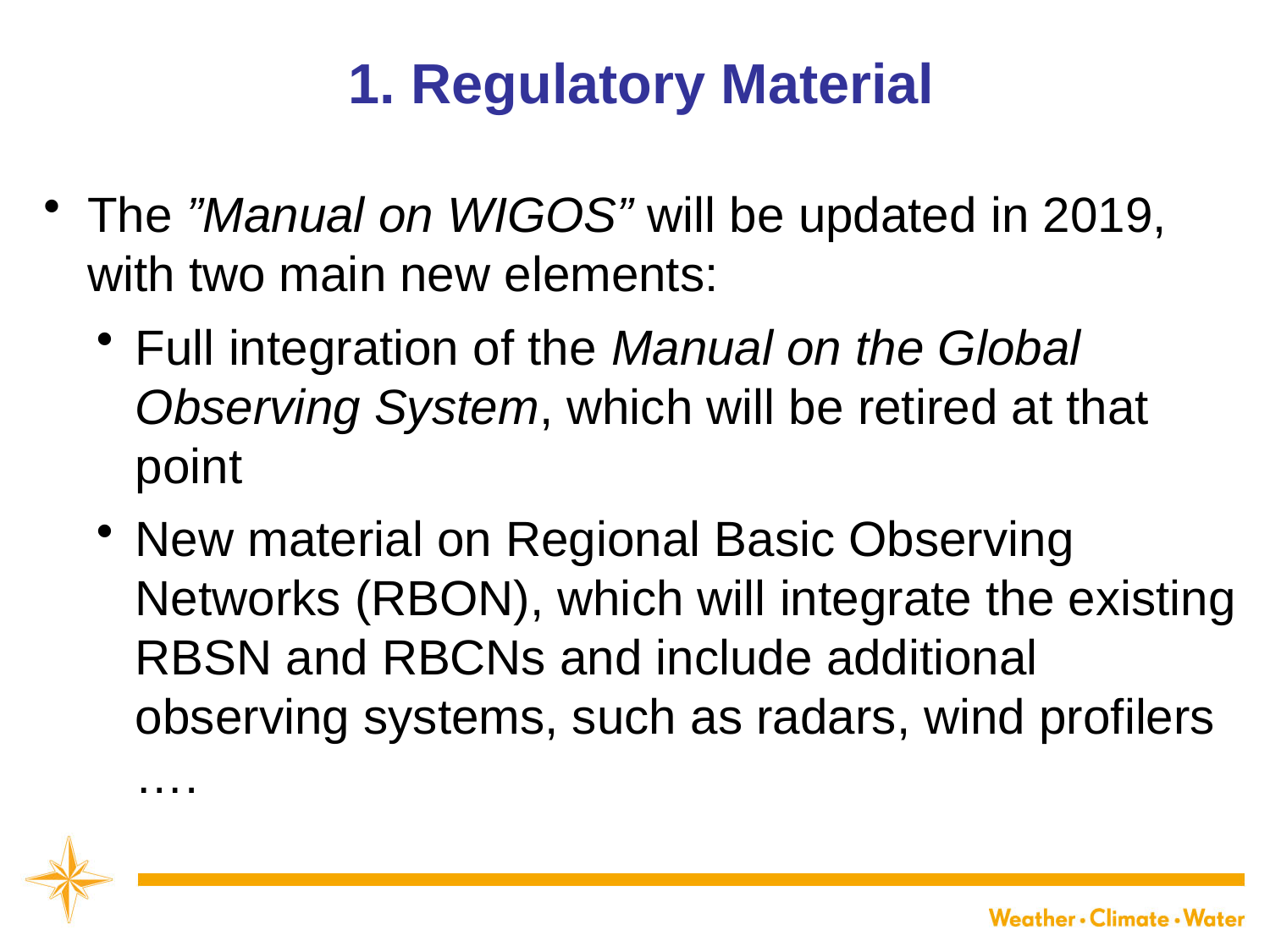

# 1. Regulatory Material
The ”Manual on WIGOS” will be updated in 2019, with two main new elements:
Full integration of the Manual on the Global Observing System, which will be retired at that point
New material on Regional Basic Observing Networks (RBON), which will integrate the existing RBSN and RBCNs and include additional observing systems, such as radars, wind profilers ….